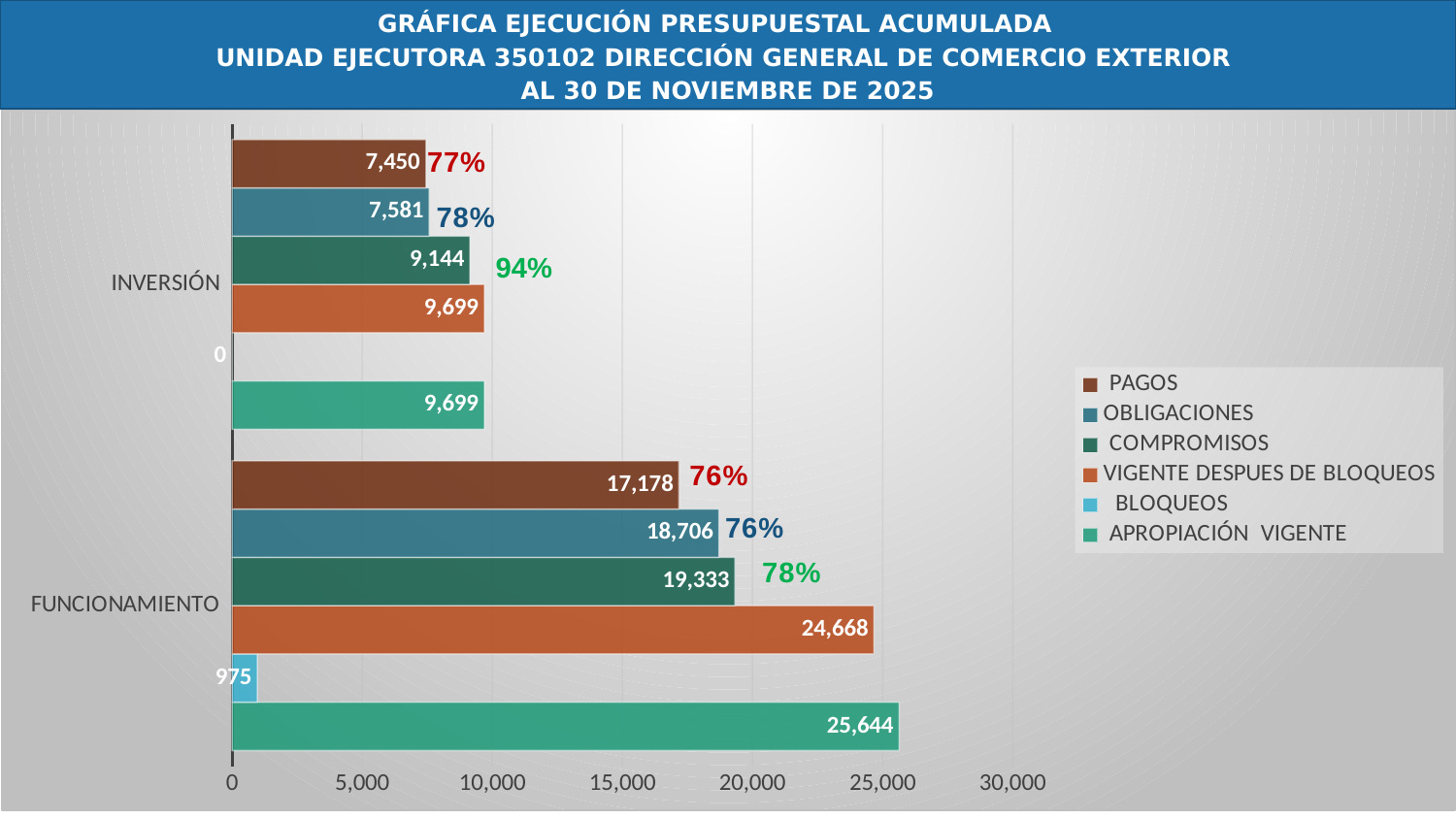

GRÁFICA EJECUCIÓN PRESUPUESTAL ACUMULADA
UNIDAD EJECUTORA 350102 DIRECCIÓN GENERAL DE COMERCIO EXTERIOR
AL 30 DE NOVIEMBRE DE 2025

### Chart

| Category |  APROPIACIÓN  VIGENTE |   BLOQUEOS | VIGENTE DESPUES DE BLOQUEOS |  COMPROMISOS   | OBLIGACIONES  |  PAGOS      |
|---|---|---|---|---|---|---|
| FUNCIONAMIENTO  | 25643.707 | 975.354 | 24668.353 | 19333.10367025 | 18705.999884959998 | 17178.16744151 |
| INVERSIÓN  | 9698.657136 | 0.0 | 9698.657136 | 9143.86330844 | 7581.18303444 | 7449.737452439999 |

[unsupported chart]

94%
Cifras en millones de pesos